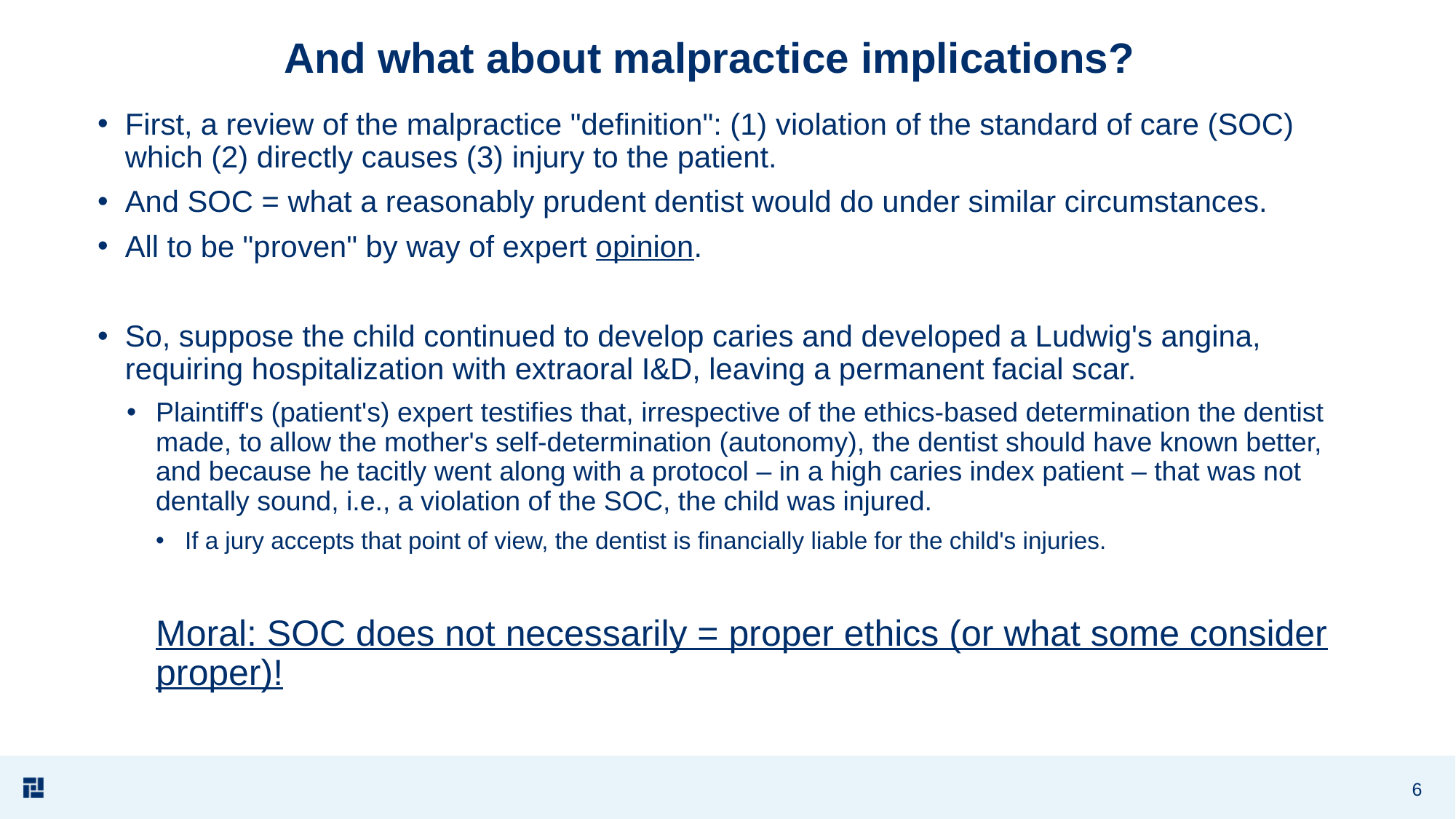

# And what about malpractice implications?
First, a review of the malpractice "definition": (1) violation of the standard of care (SOC) which (2) directly causes (3) injury to the patient.
And SOC = what a reasonably prudent dentist would do under similar circumstances.
All to be "proven" by way of expert opinion.

So, suppose the child continued to develop caries and developed a Ludwig's angina, requiring hospitalization with extraoral I&D, leaving a permanent facial scar.
Plaintiff's (patient's) expert testifies that, irrespective of the ethics-based determination the dentist made, to allow the mother's self-determination (autonomy), the dentist should have known better, and because he tacitly went along with a protocol – in a high caries index patient – that was not dentally sound, i.e., a violation of the SOC, the child was injured.
If a jury accepts that point of view, the dentist is financially liable for the child's injuries.

Moral: SOC does not necessarily = proper ethics (or what some consider proper)!
6